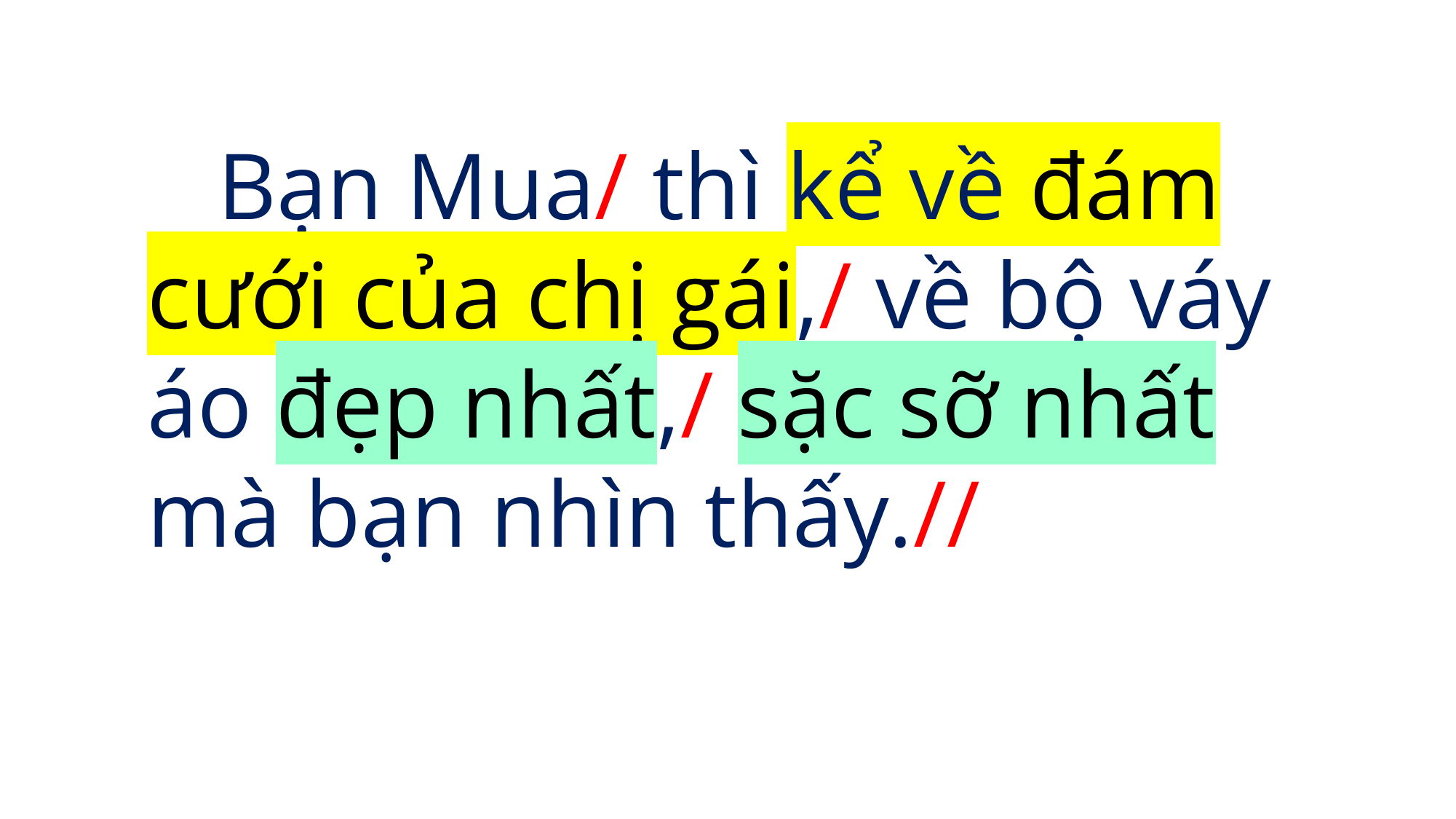

Bạn Mua/ thì kể về đám cưới của chị gái,/ về bộ váy áo đẹp nhất,/ sặc sỡ nhất mà bạn nhìn thấy.//